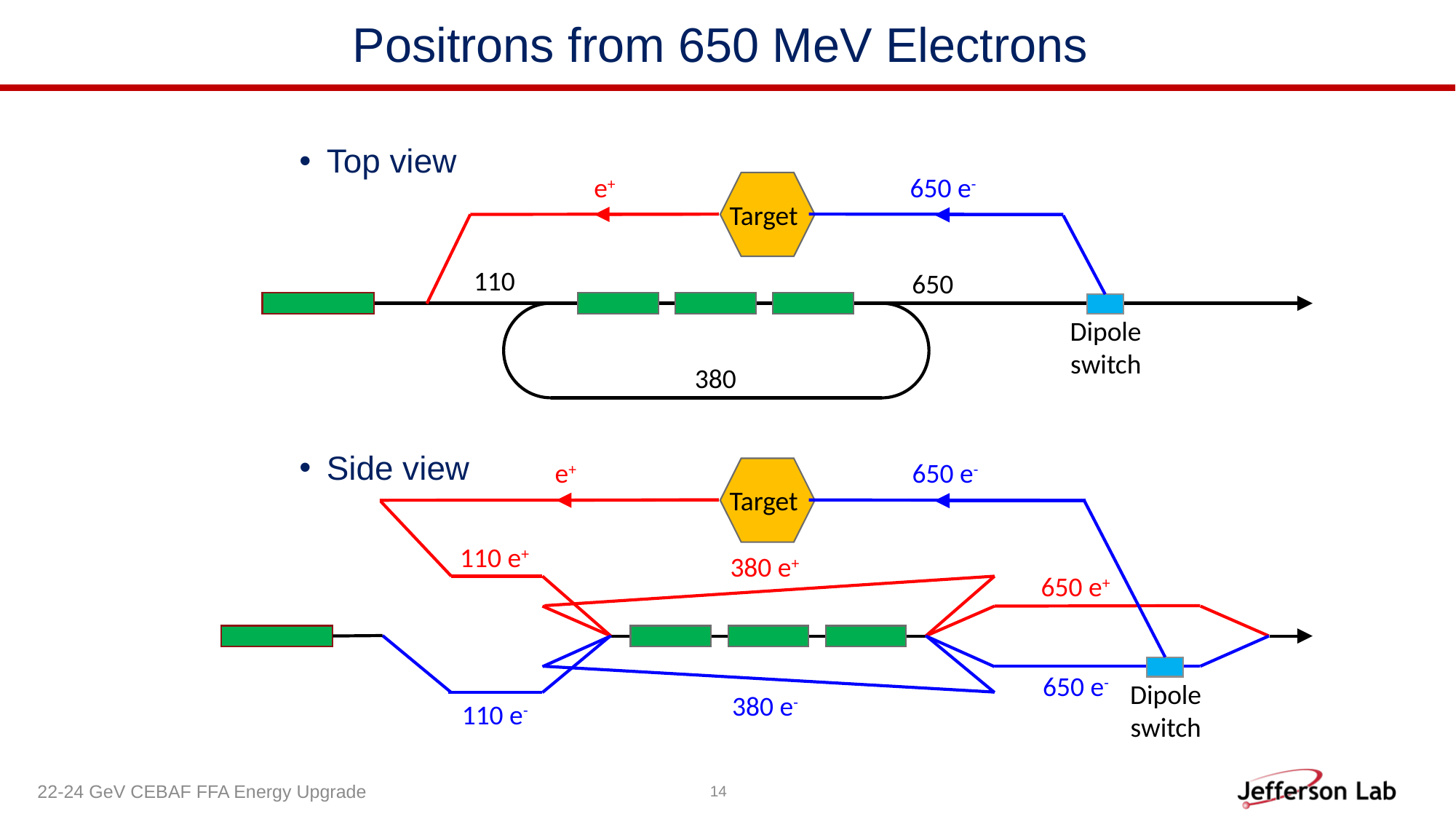

Positrons from 650 MeV Electrons
Top view

Side view
e+
650 e-

Target
110
650

Dipole switch
380
e+
650 e-

Target
110 e+
380 e+
650 e+

650 e-
Dipole switch
380 e-
110 e-
22-24 GeV CEBAF FFA Energy Upgrade
14